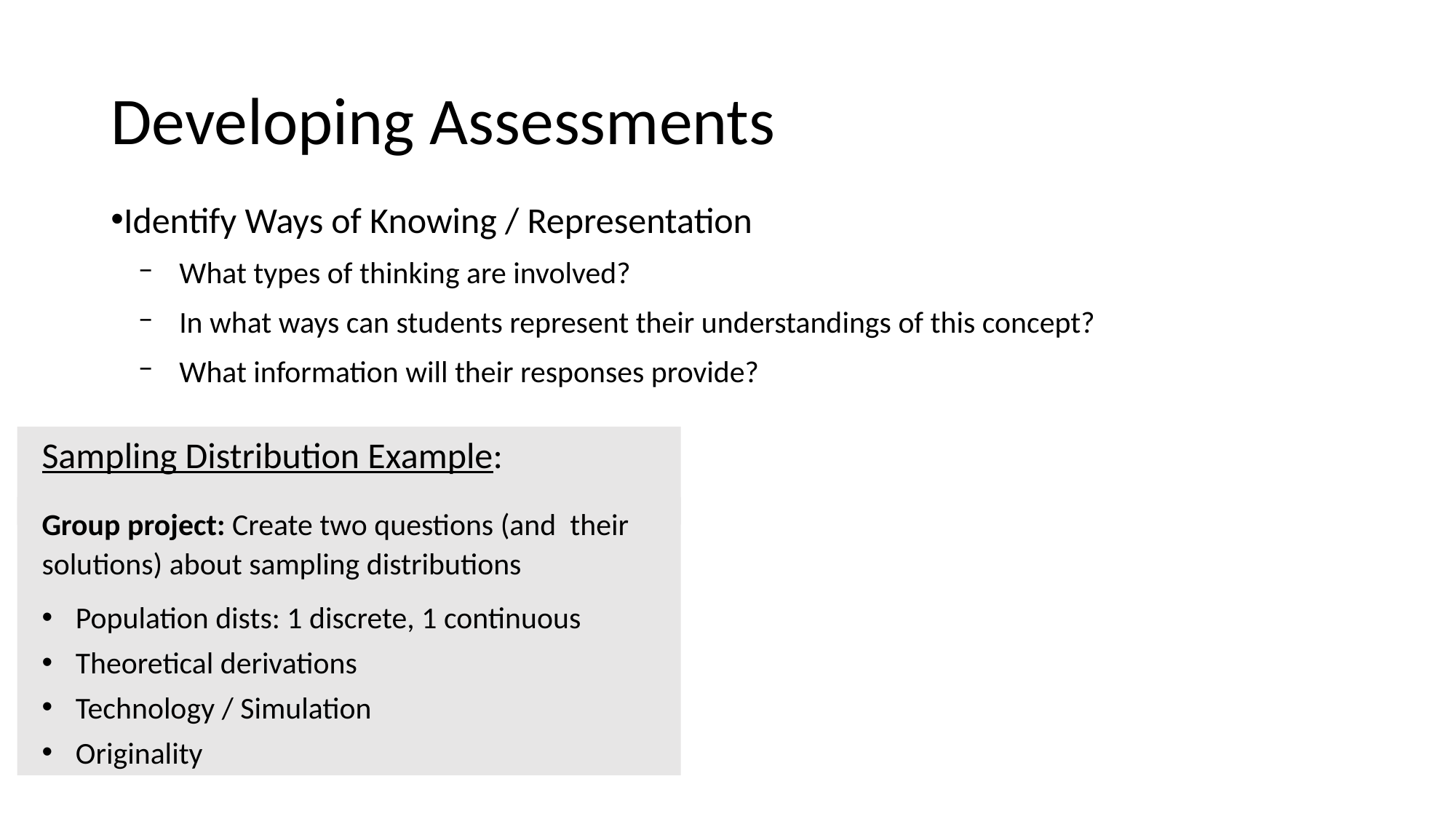

# Developing Assessments
Identify Ways of Knowing / Representation
What types of thinking are involved?
In what ways can students represent their understandings of this concept?
What information will their responses provide?
Sampling Distribution Example:

Group project: Create two questions (and  their solutions) about sampling distributions
Population dists: 1 discrete, 1 continuous
Theoretical derivations
Technology / Simulation
Originality